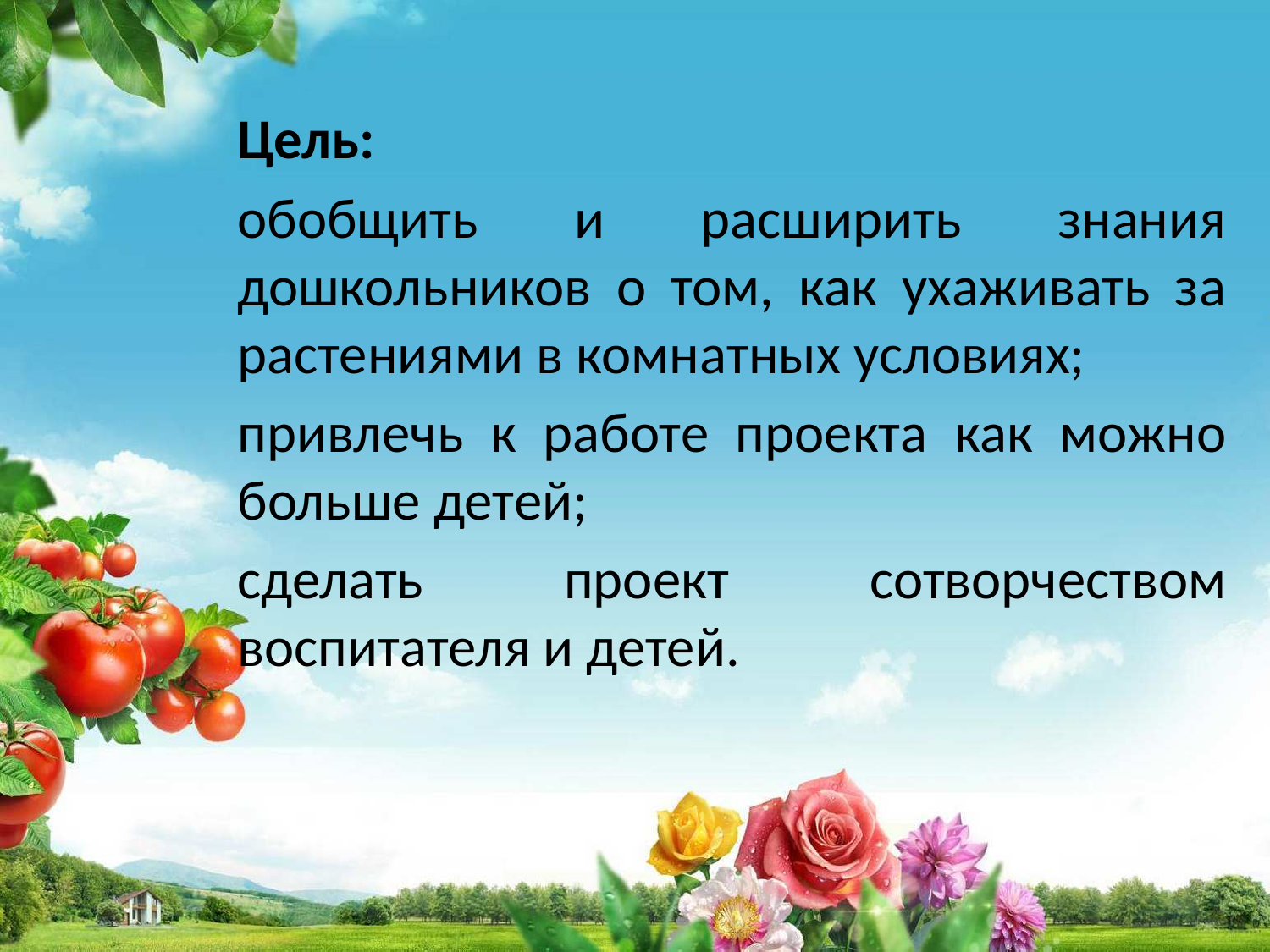

Цель:
обобщить и расширить знания дошкольников о том, как ухаживать за растениями в комнатных условиях;
привлечь к работе проекта как можно больше детей;
сделать проект сотворчеством воспитателя и детей.